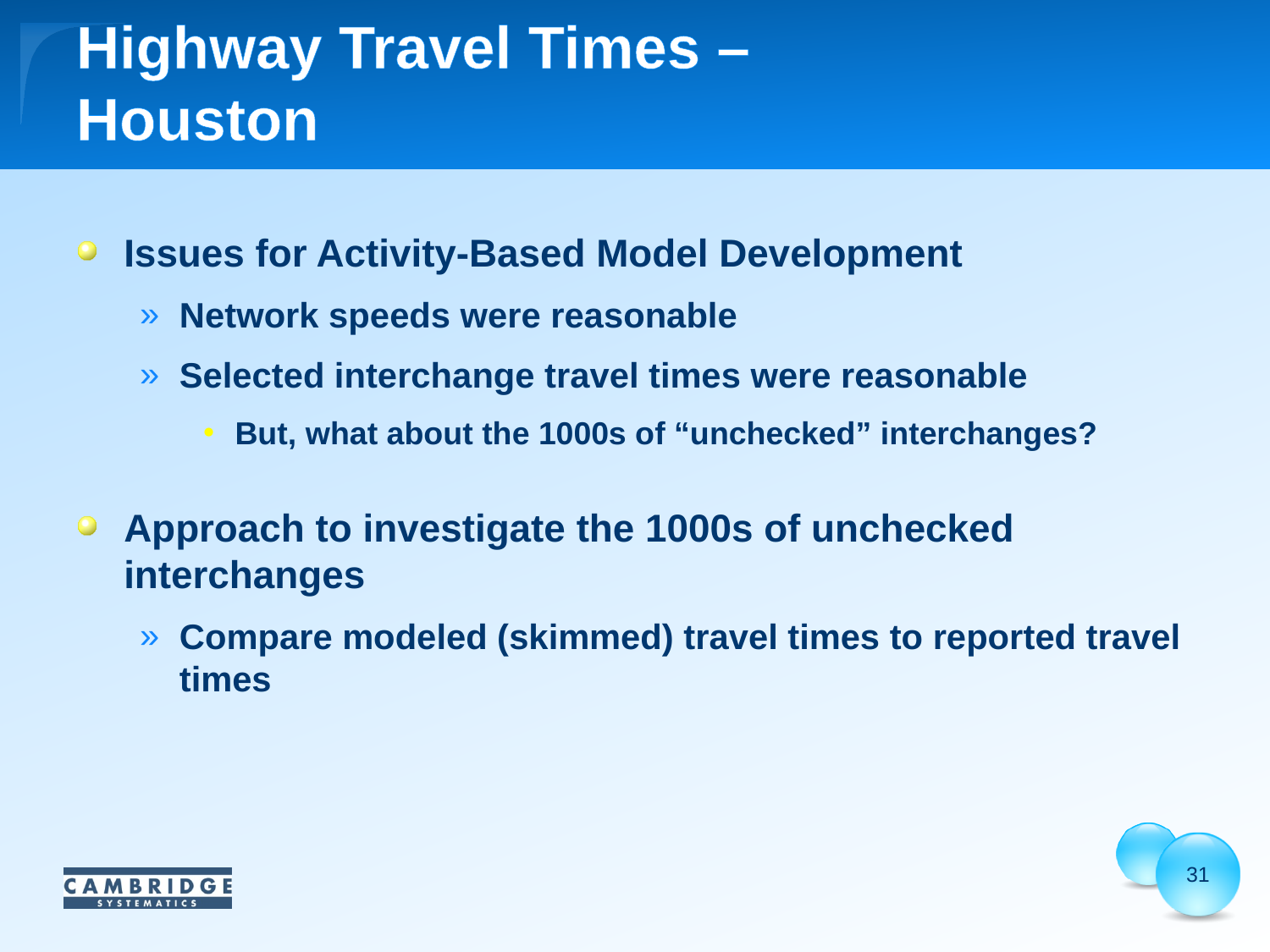

# Highway Travel Times – Houston
Issues for Activity-Based Model Development
Network speeds were reasonable
Selected interchange travel times were reasonable
But, what about the 1000s of “unchecked” interchanges?
Approach to investigate the 1000s of unchecked interchanges
Compare modeled (skimmed) travel times to reported travel times
31